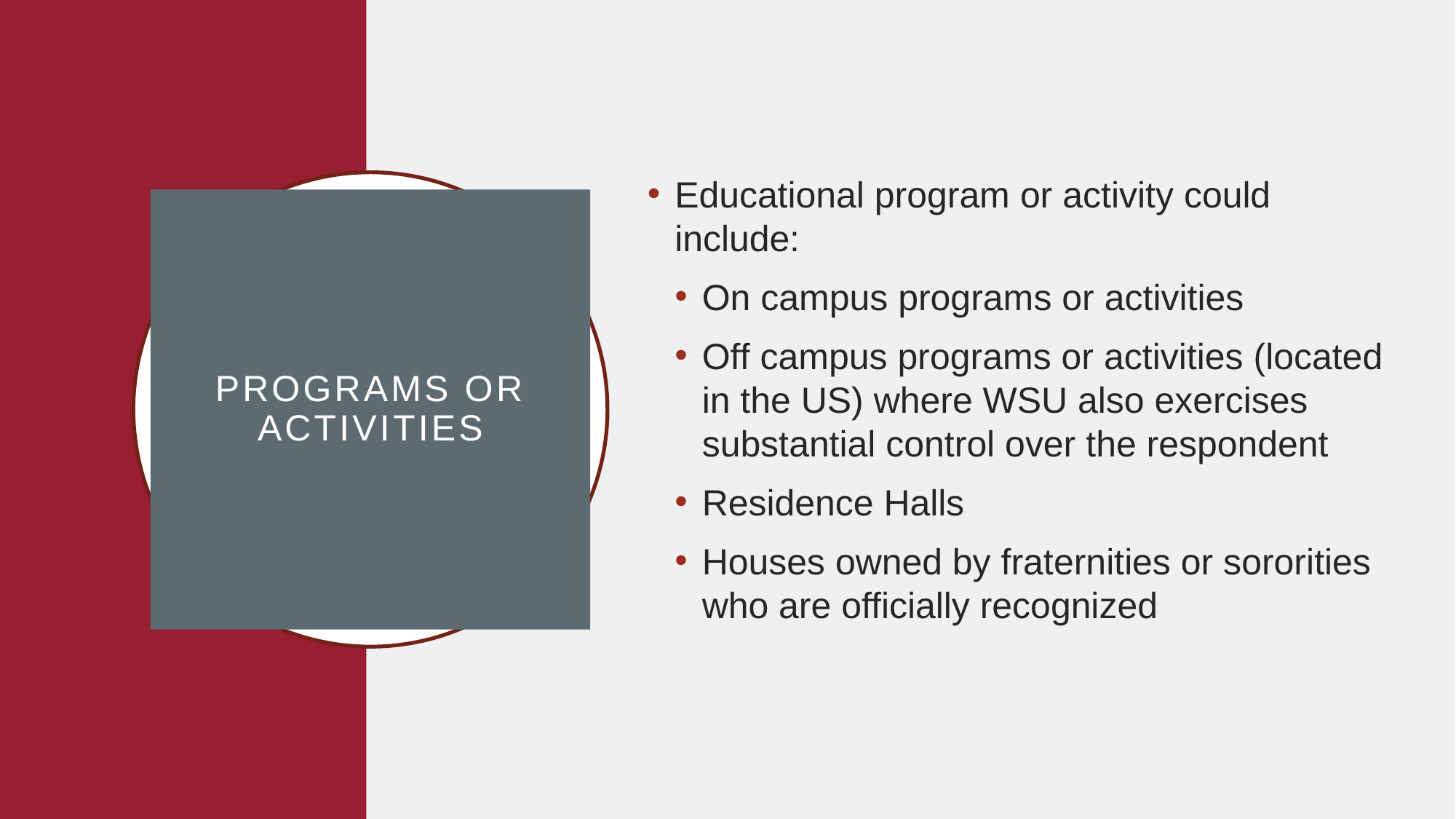

Educational program or activity could include:
On campus programs or activities
Off campus programs or activities (located in the US) where WSU also exercises substantial control over the respondent
Residence Halls
Houses owned by fraternities or sororities who are officially recognized

# Programs or activities